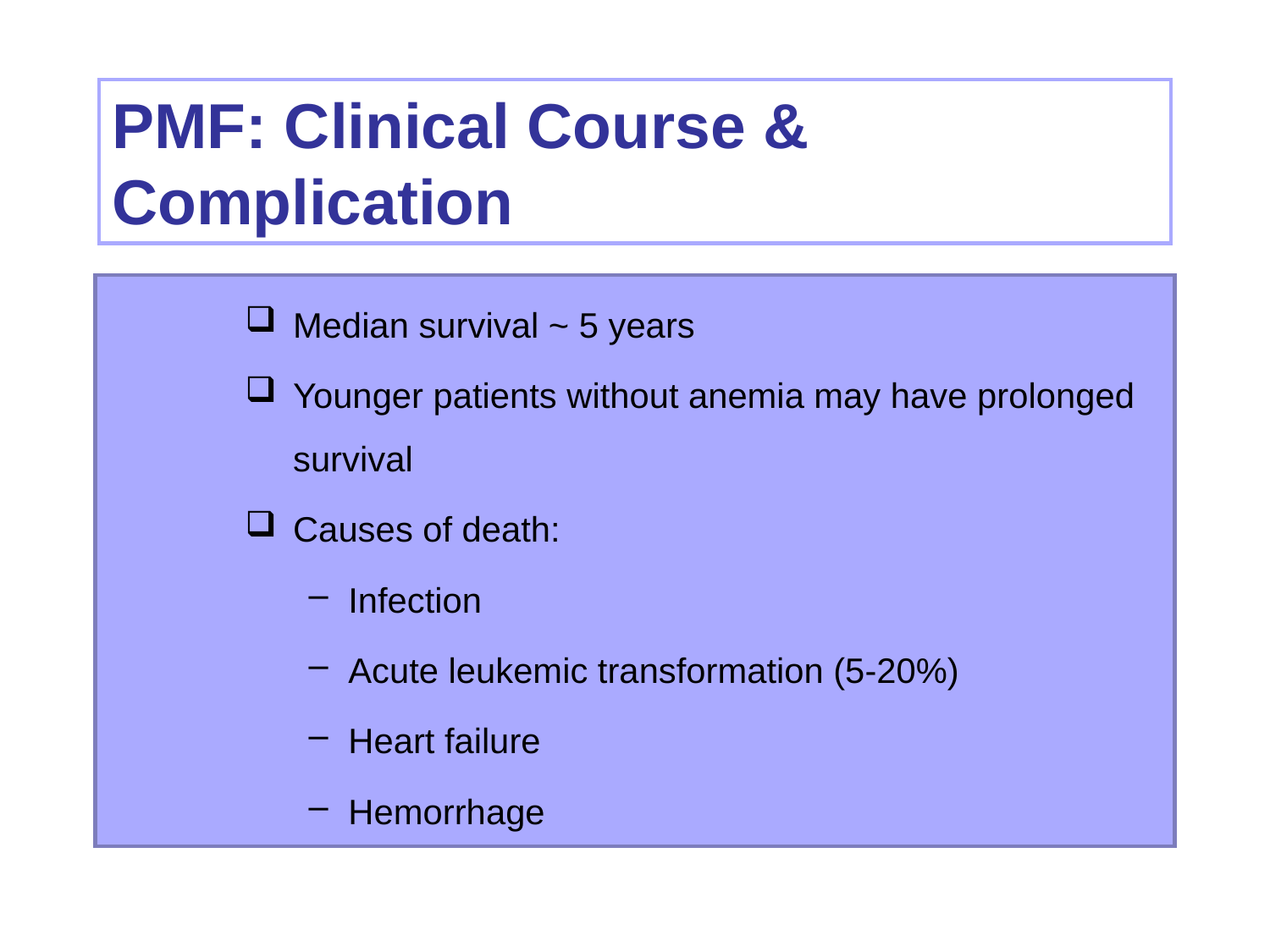

# PMF: Clinical Course & Complication
Median survival ~ 5 years
Younger patients without anemia may have prolonged survival
Causes of death:
Infection
Acute leukemic transformation (5-20%)
Heart failure
Hemorrhage